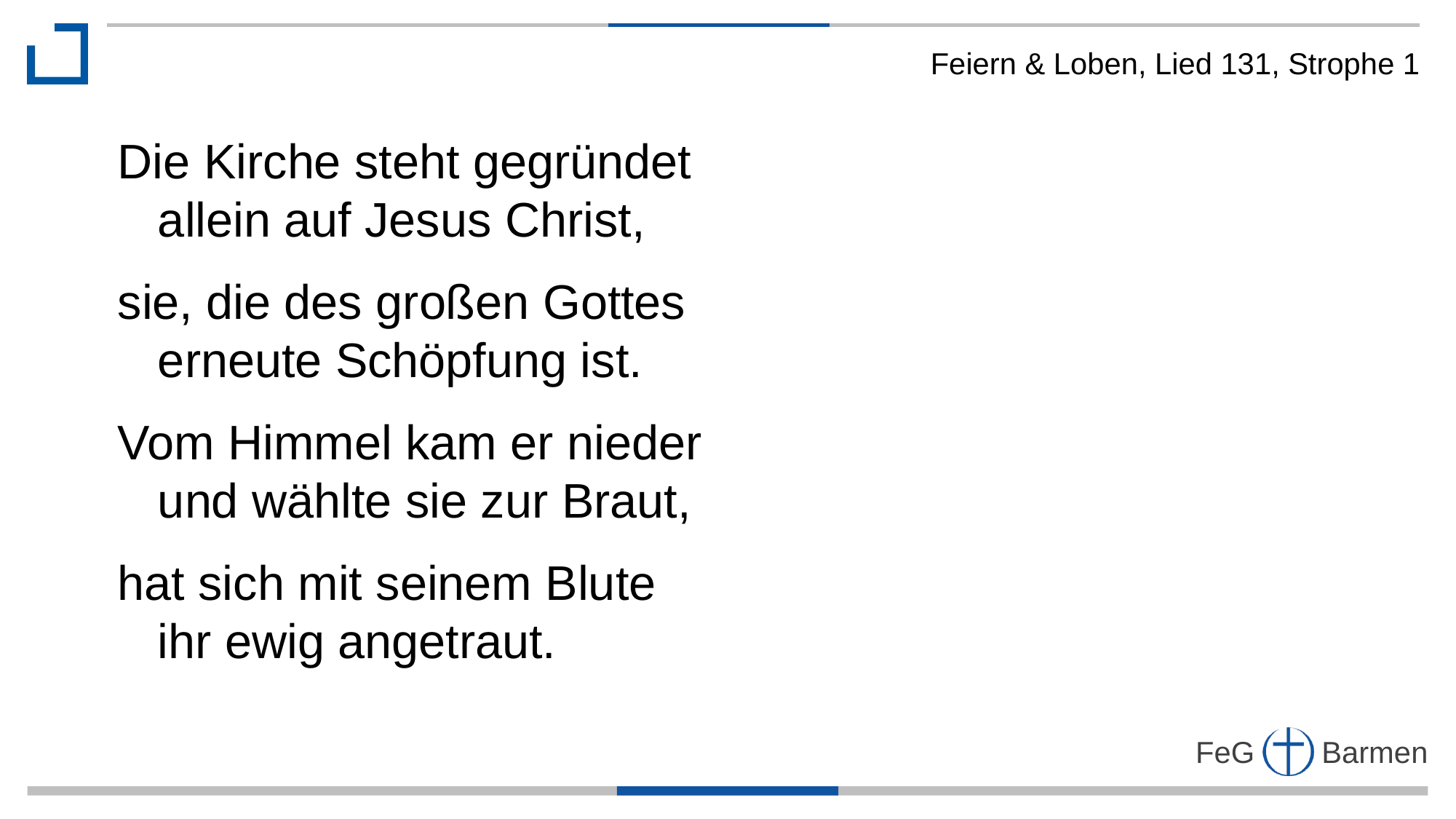

Feiern & Loben, Lied 131, Strophe 1
Die Kirche steht gegründet
   allein auf Jesus Christ,
sie, die des großen Gottes
   erneute Schöpfung ist.
Vom Himmel kam er nieder
   und wählte sie zur Braut,
hat sich mit seinem Blute
   ihr ewig angetraut.